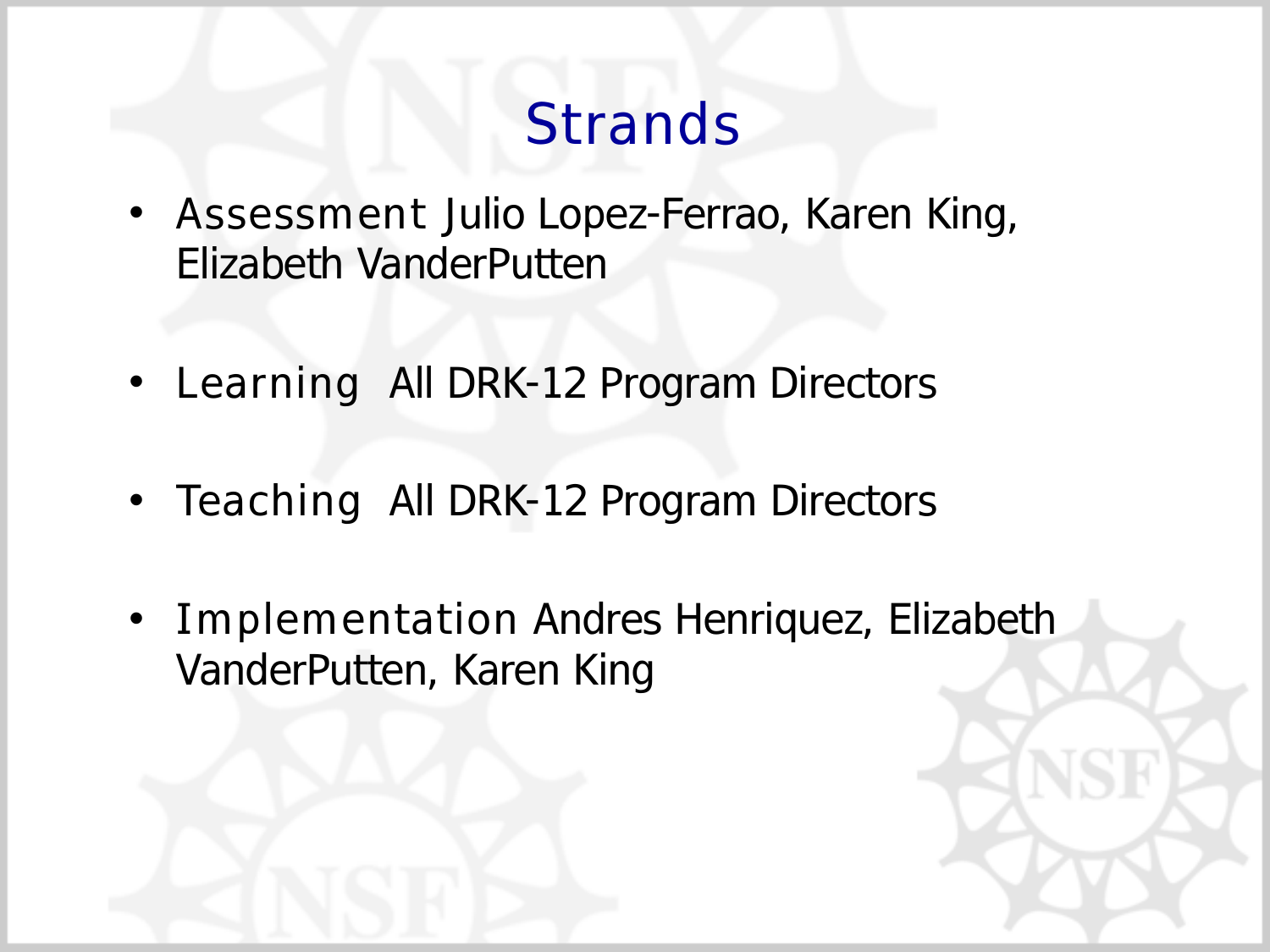

# Strands
Assessment Julio Lopez-Ferrao, Karen King, Elizabeth VanderPutten

Learning  All DRK-12 Program Directors

Teaching  All DRK-12 Program Directors

Implementation Andres Henriquez, Elizabeth VanderPutten, Karen King